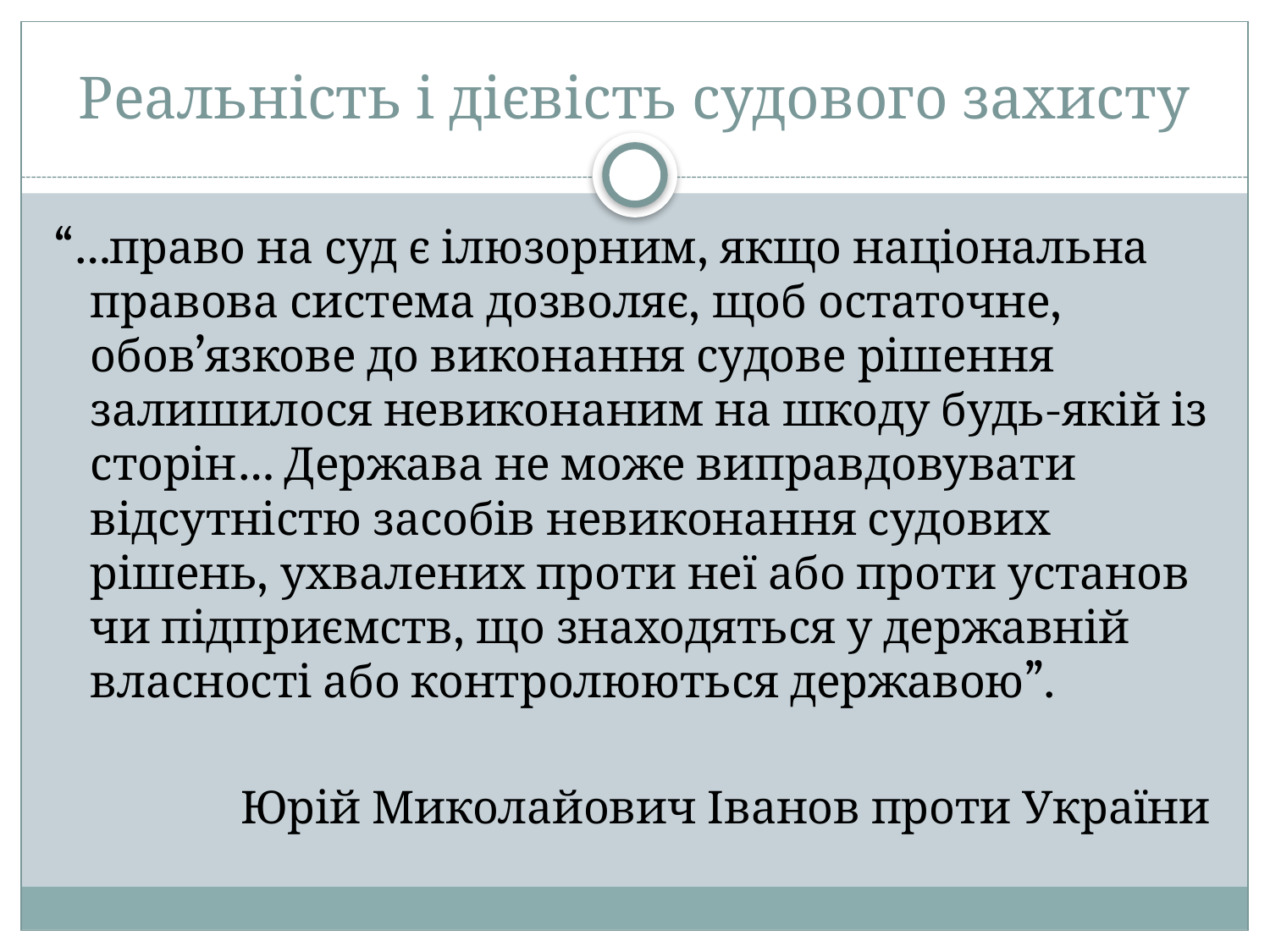

# Реальність і дієвість судового захисту
“…право на суд є ілюзорним, якщо національна правова система дозволяє, щоб остаточне, обов’язкове до виконання судове рішення залишилося невиконаним на шкоду будь-якій із сторін… Держава не може виправдовувати відсутністю засобів невиконання судових рішень, ухвалених проти неї або проти установ чи підприємств, що знаходяться у державній власності або контролюються державою”.

Юрій Миколайович Іванов проти України